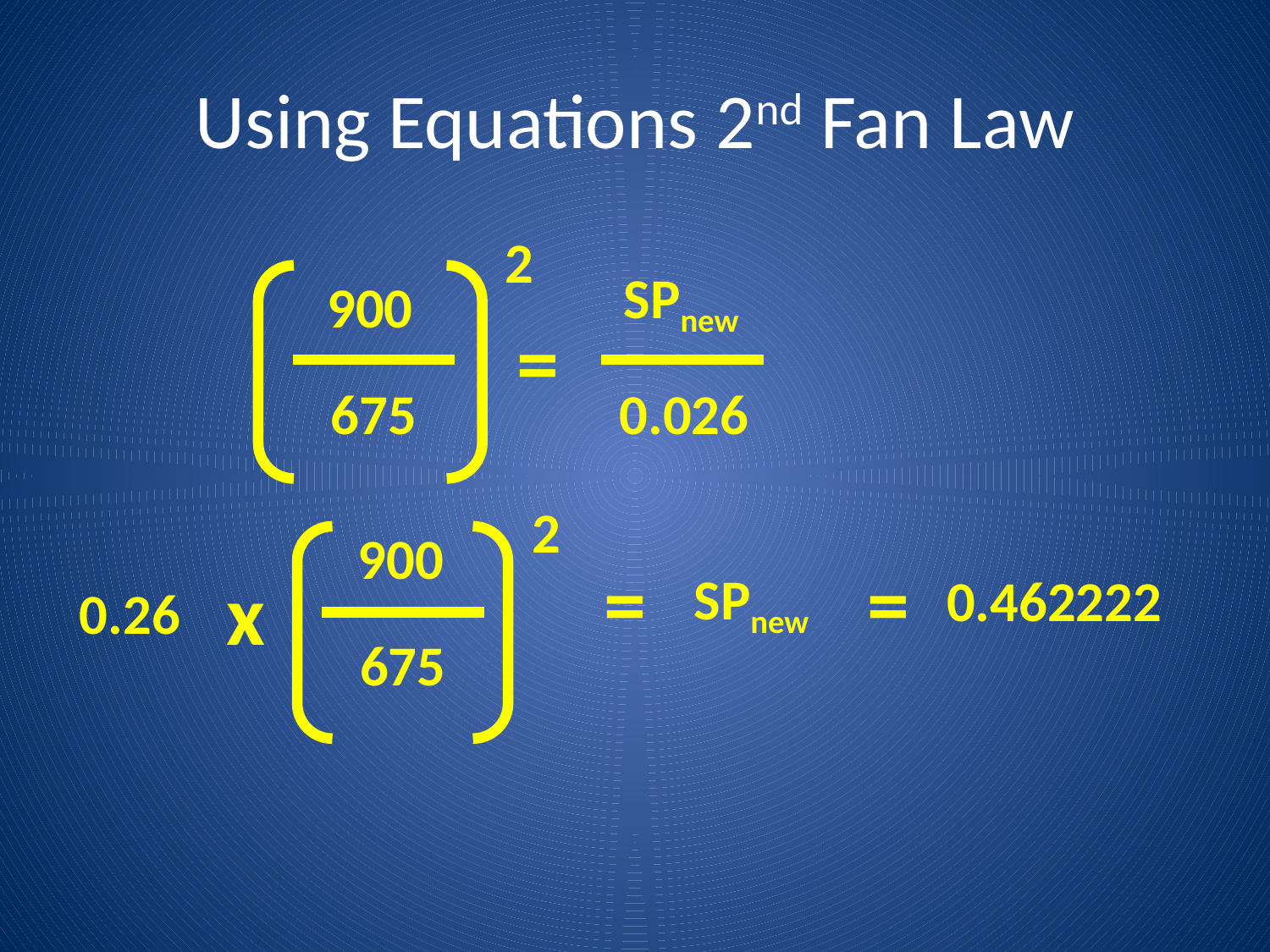

# Using Equations 2nd Fan Law
2
SPnew

900
=
675
0.026
2
900

=
=
x
SPnew
0.462222
0.26
675